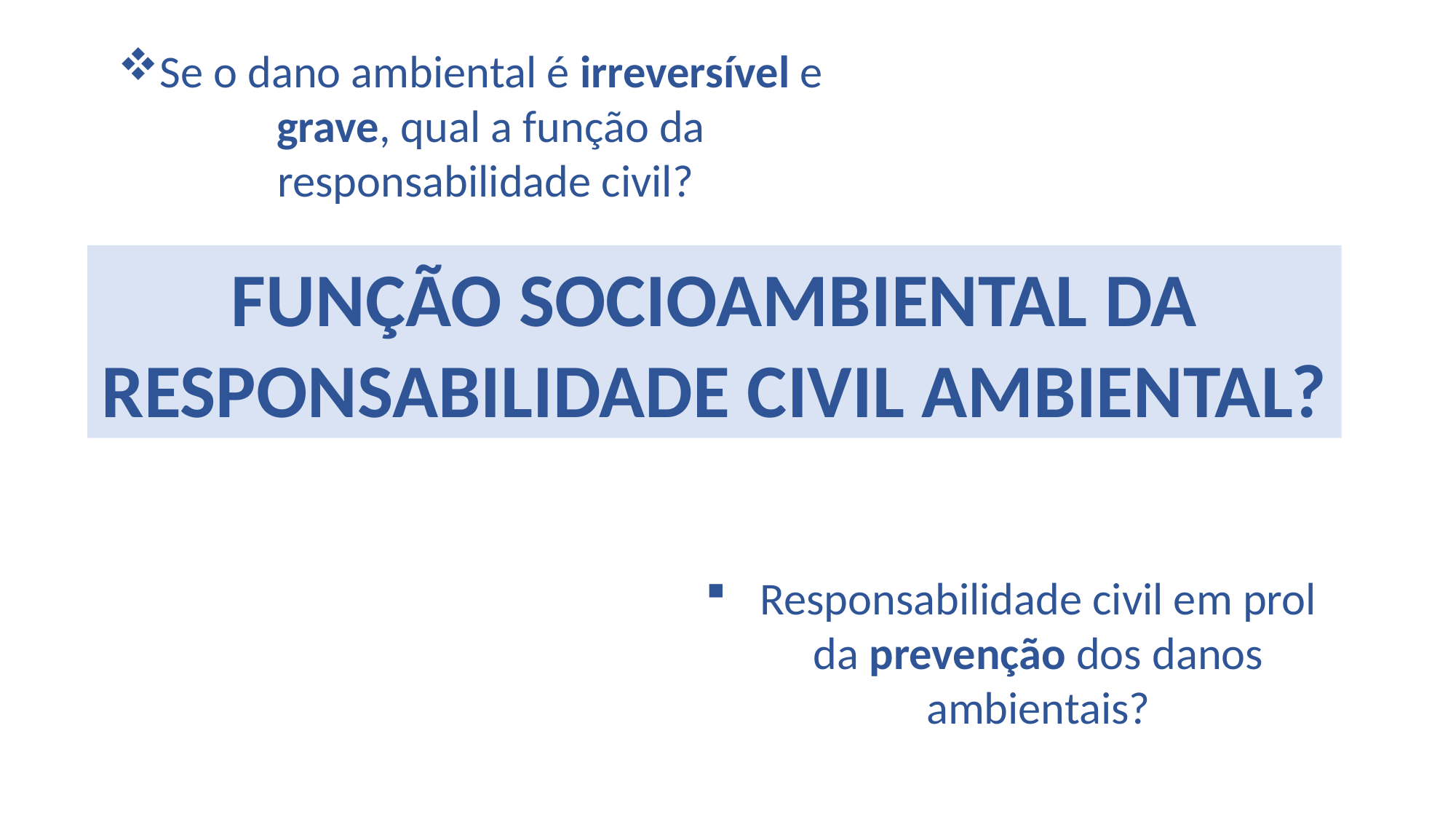

Se o dano ambiental é irreversível e grave, qual a função da responsabilidade civil?
FUNÇÃO SOCIOAMBIENTAL DA RESPONSABILIDADE CIVIL AMBIENTAL?
Responsabilidade civil em prol da prevenção dos danos ambientais?